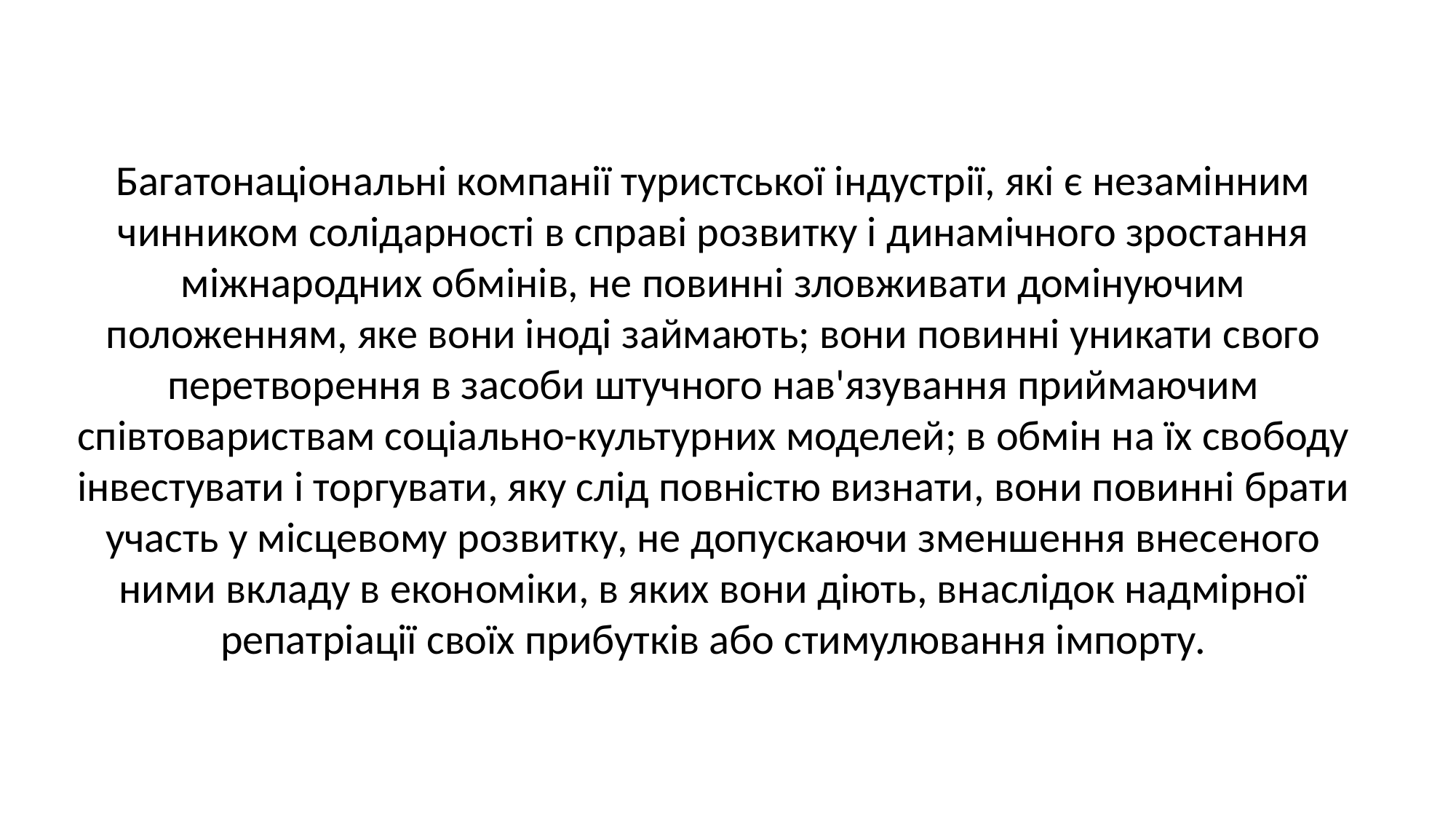

Багатонаціональні компанії туристської індустрії, які є незамінним чинником солідарності в справі розвитку і динамічного зростання міжнародних обмінів, не повинні зловживати домінуючим положенням, яке вони іноді займають; вони повинні уникати свого перетворення в засоби штучного нав'язування приймаючим співтовариствам соціально-культурних моделей; в обмін на їх свободу інвестувати і торгувати, яку слід повністю визнати, вони повинні брати участь у місцевому розвитку, не допускаючи зменшення внесеного ними вкладу в економіки, в яких вони діють, внаслідок надмірної репатріації своїх прибутків або стимулювання імпорту.